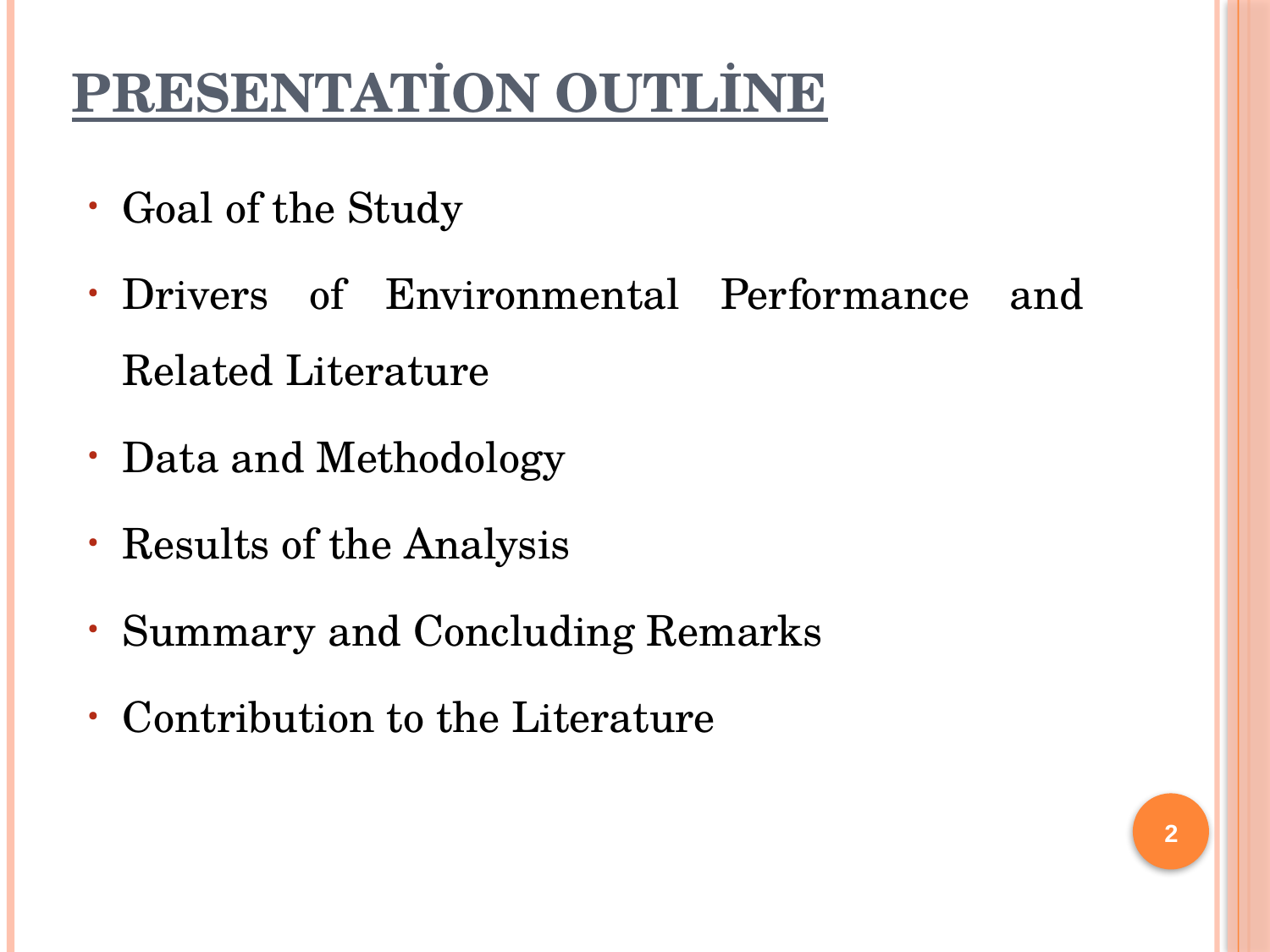

# Presentation Outline
Goal of the Study
Drivers of Environmental Performance and Related Literature
Data and Methodology
Results of the Analysis
Summary and Concluding Remarks
Contribution to the Literature
2